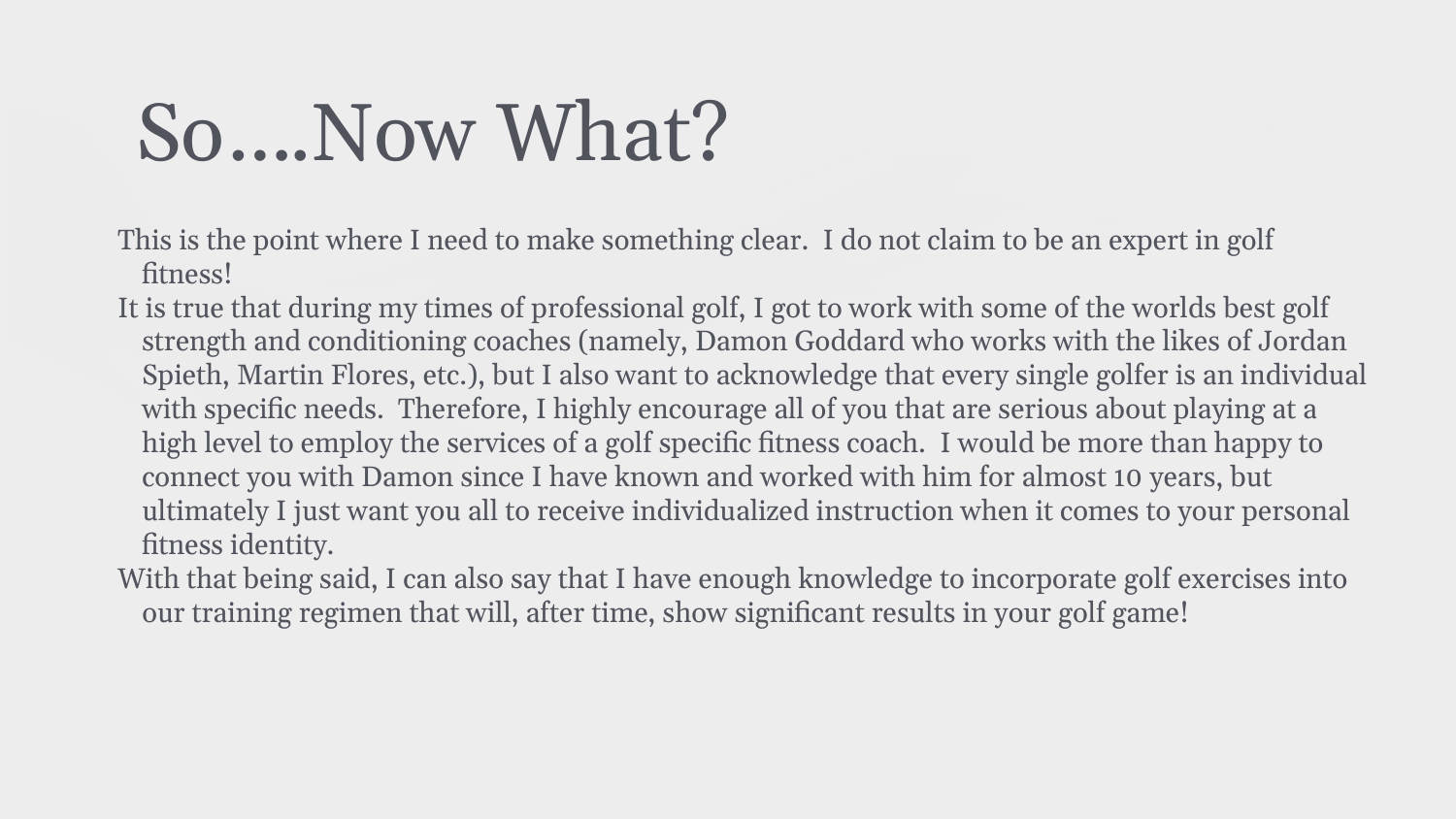

# So….Now What?
This is the point where I need to make something clear.  I do not claim to be an expert in golf fitness!
It is true that during my times of professional golf, I got to work with some of the worlds best golf strength and conditioning coaches (namely, Damon Goddard who works with the likes of Jordan Spieth, Martin Flores, etc.), but I also want to acknowledge that every single golfer is an individual with specific needs.  Therefore, I highly encourage all of you that are serious about playing at a high level to employ the services of a golf specific fitness coach.  I would be more than happy to connect you with Damon since I have known and worked with him for almost 10 years, but ultimately I just want you all to receive individualized instruction when it comes to your personal fitness identity.
With that being said, I can also say that I have enough knowledge to incorporate golf exercises into our training regimen that will, after time, show significant results in your golf game!